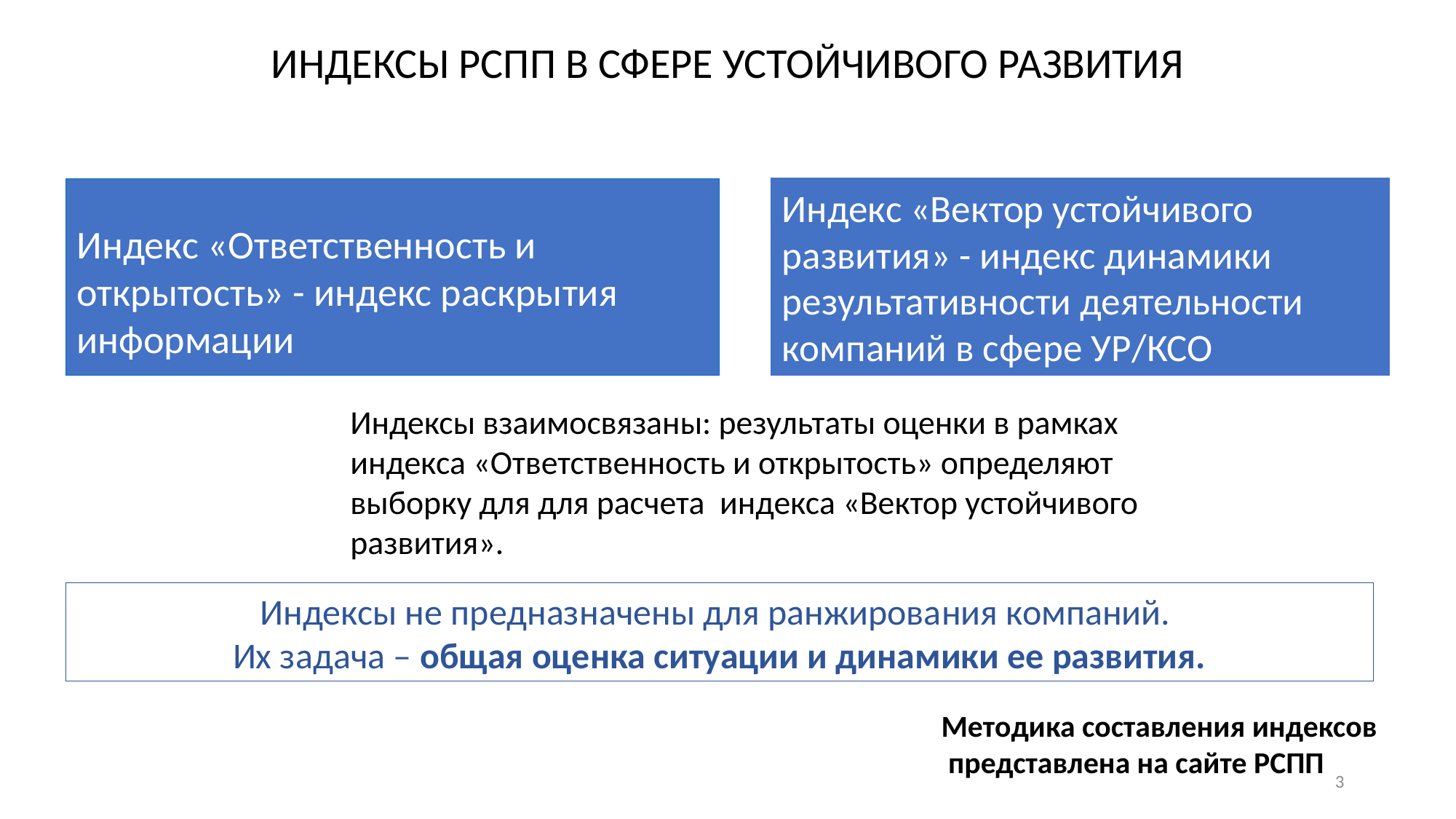

# Индексы РСПП в сфере устойчивого развития
Индекс «Вектор устойчивого развития» - индекс динамики результативности деятельности компаний в сфере УР/КСО

Индекс «Ответственность и открытость» - индекс раскрытия информации

Индексы взаимосвязаны: результаты оценки в рамках индекса «Ответственность и открытость» определяют выборку для для расчета  индекса «Вектор устойчивого развития».
Индексы не предназначены для ранжирования компаний.
Их задача – общая оценка ситуации и динамики ее развития.

Методика составления индексов
 представлена на сайте РСПП

3